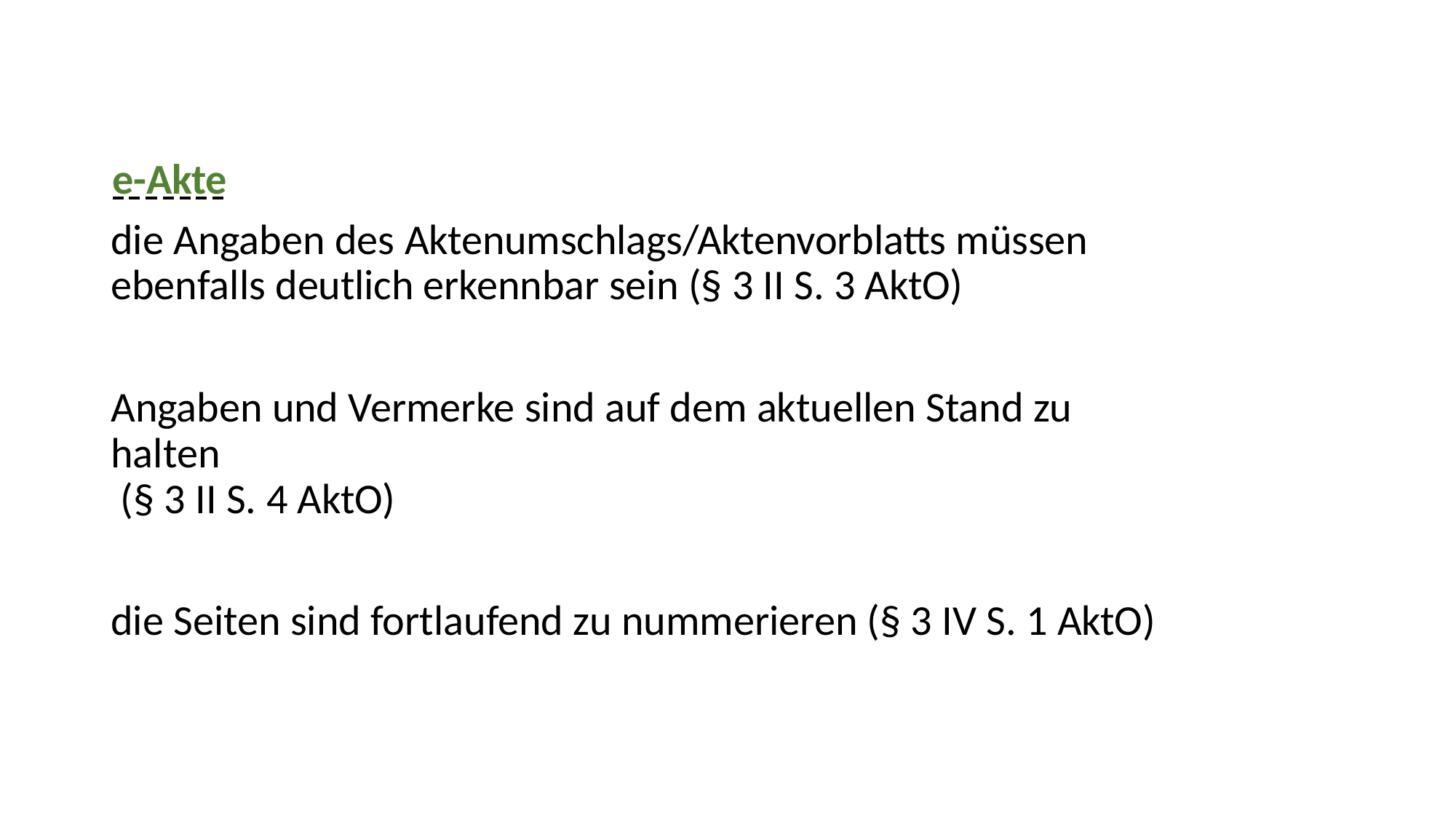

e-Akte
die Angaben des Aktenumschlags/Aktenvorblatts müssen ebenfalls deutlich erkennbar sein (§ 3 II S. 3 AktO)

Angaben und Vermerke sind auf dem aktuellen Stand zu halten
 (§ 3 II S. 4 AktO)

die Seiten sind fortlaufend zu nummerieren (§ 3 IV S. 1 AktO)